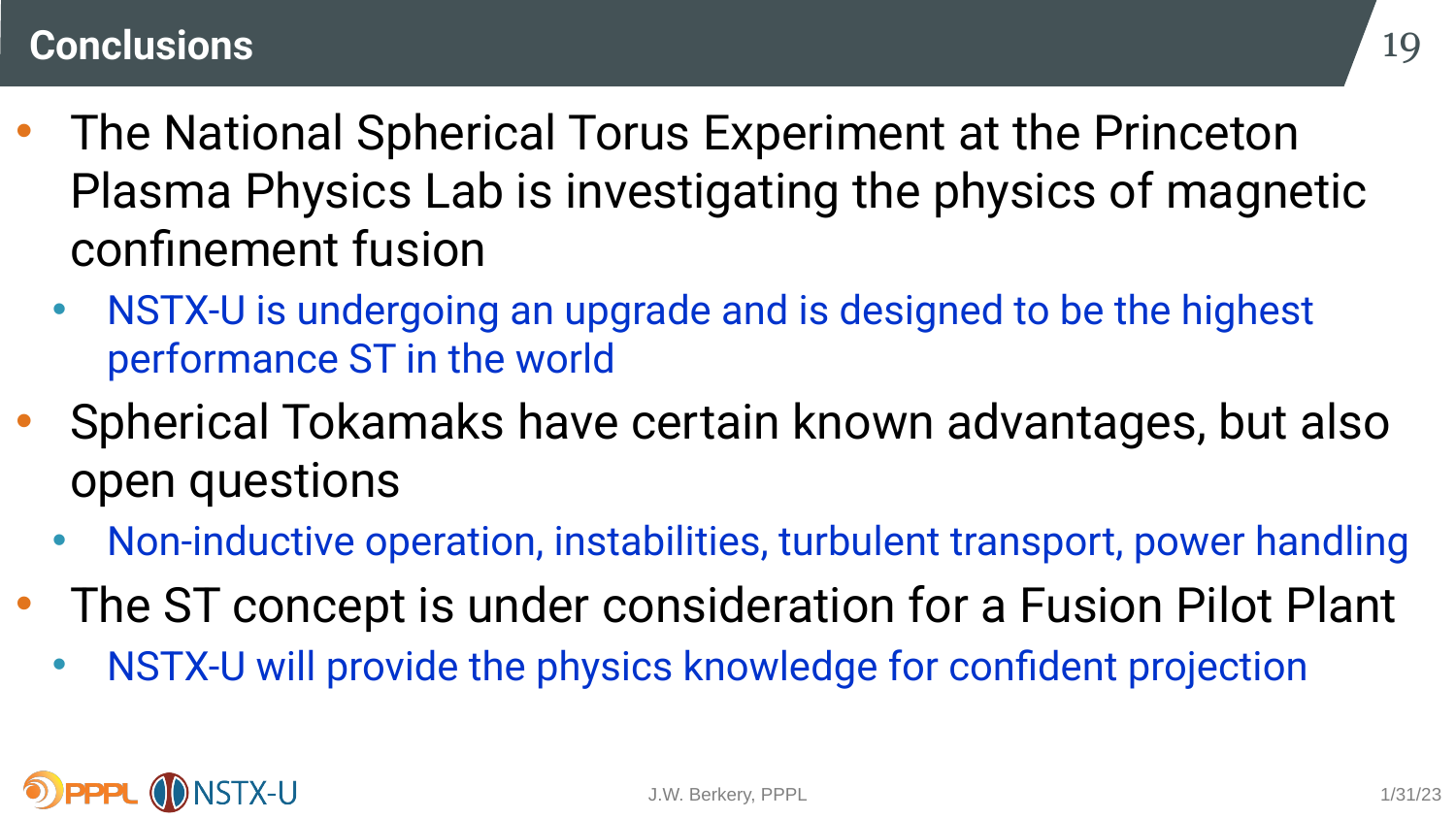

19
# Conclusions
The National Spherical Torus Experiment at the Princeton Plasma Physics Lab is investigating the physics of magnetic confinement fusion
NSTX-U is undergoing an upgrade and is designed to be the highest performance ST in the world
Spherical Tokamaks have certain known advantages, but also open questions
Non-inductive operation, instabilities, turbulent transport, power handling
The ST concept is under consideration for a Fusion Pilot Plant
NSTX-U will provide the physics knowledge for confident projection